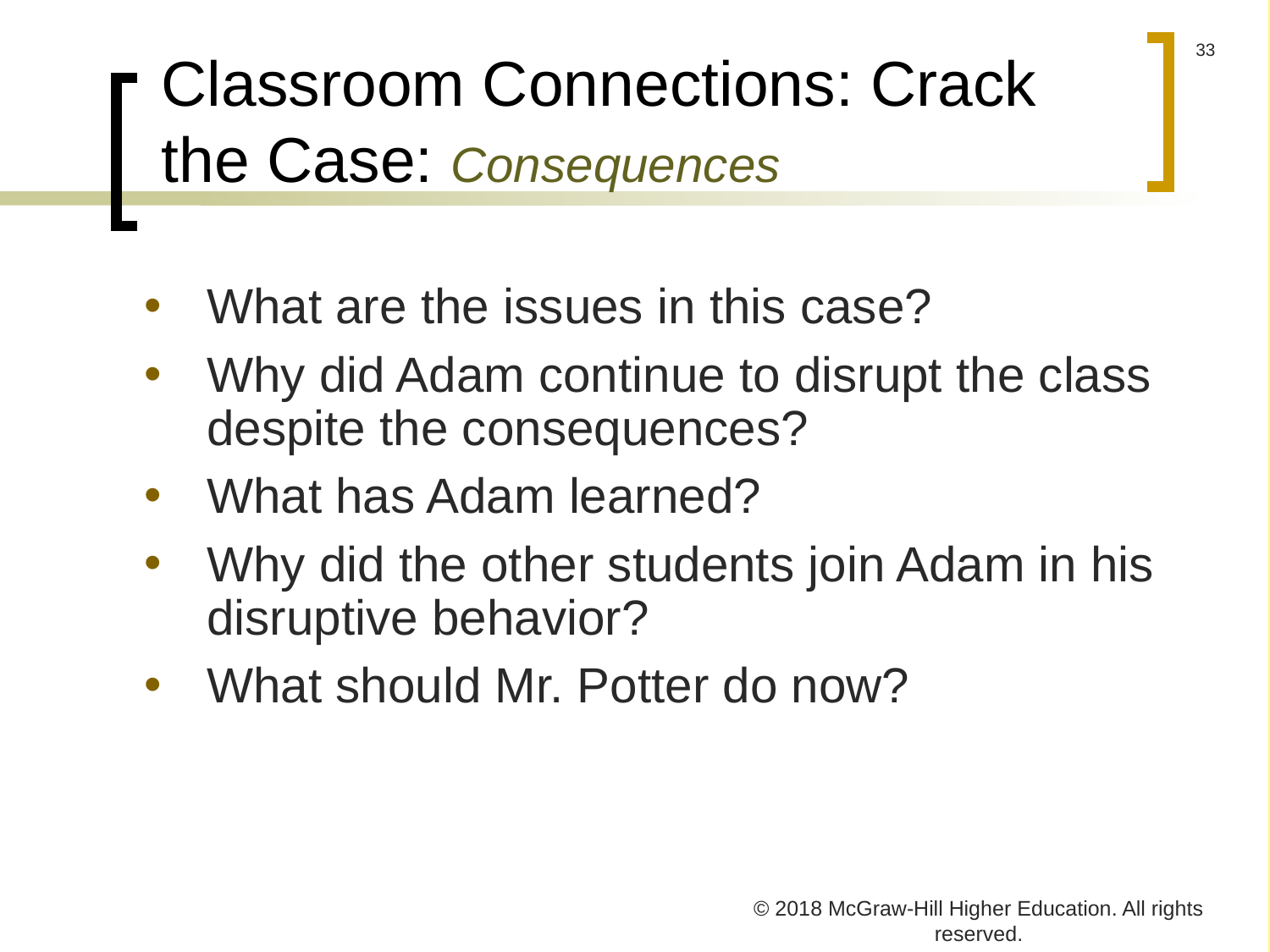

# Classroom Connections: Crack the Case: Consequences
What are the issues in this case?
Why did Adam continue to disrupt the class despite the consequences?
What has Adam learned?
Why did the other students join Adam in his disruptive behavior?
What should Mr. Potter do now?